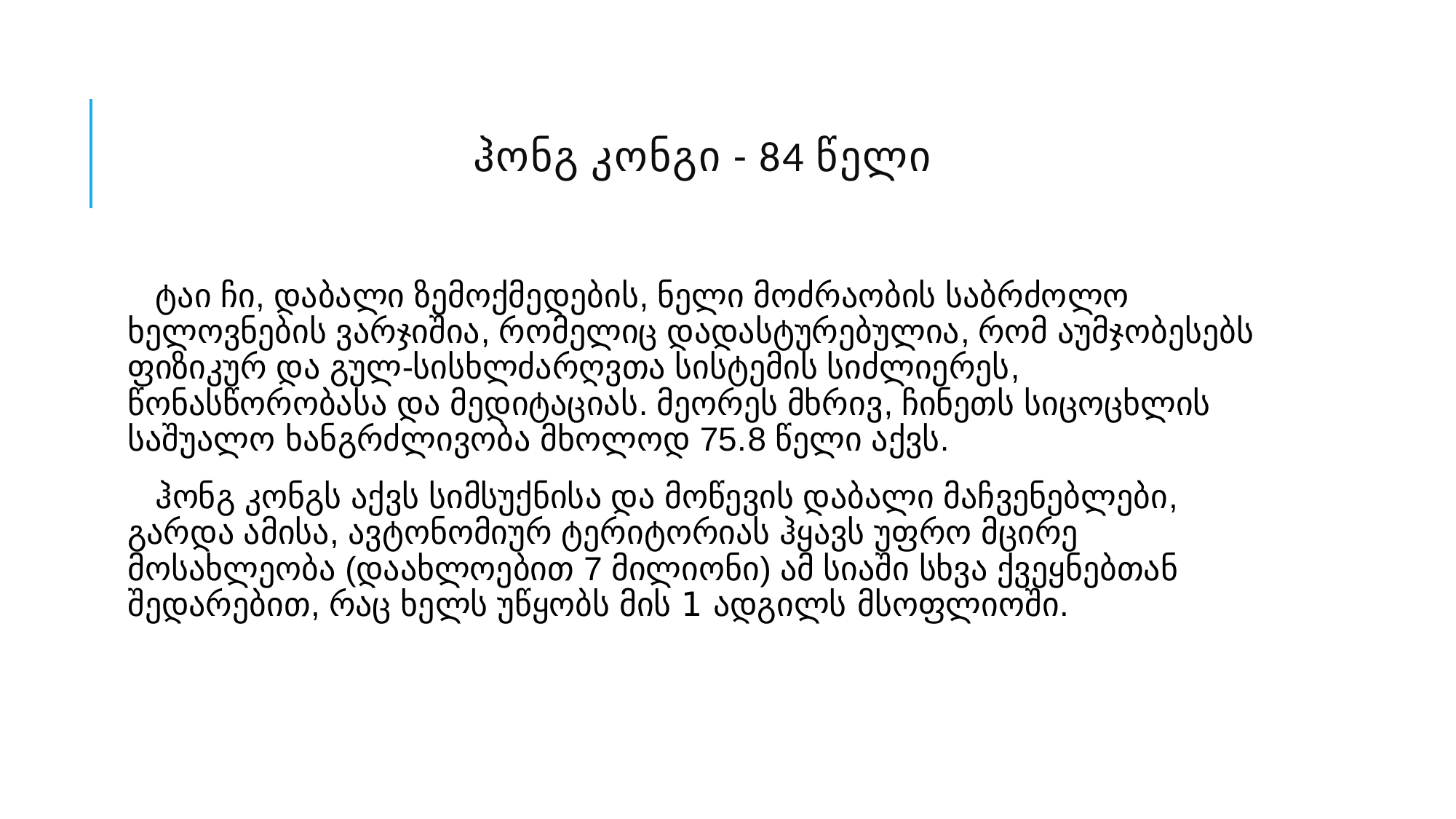

# ჰონგ კონგი - 84 წელი
   ტაი ჩი, დაბალი ზემოქმედების, ნელი მოძრაობის საბრძოლო ხელოვნების ვარჯიშია, რომელიც დადასტურებულია, რომ აუმჯობესებს ფიზიკურ და გულ-სისხლძარღვთა სისტემის სიძლიერეს, წონასწორობასა და მედიტაციას. მეორეს მხრივ, ჩინეთს სიცოცხლის საშუალო ხანგრძლივობა მხოლოდ 75.8 წელი აქვს.
   ჰონგ კონგს აქვს სიმსუქნისა და მოწევის დაბალი მაჩვენებლები, გარდა ამისა, ავტონომიურ ტერიტორიას ჰყავს უფრო მცირე მოსახლეობა (დაახლოებით 7 მილიონი) ამ სიაში სხვა ქვეყნებთან შედარებით, რაც ხელს უწყობს მის 1 ადგილს მსოფლიოში.